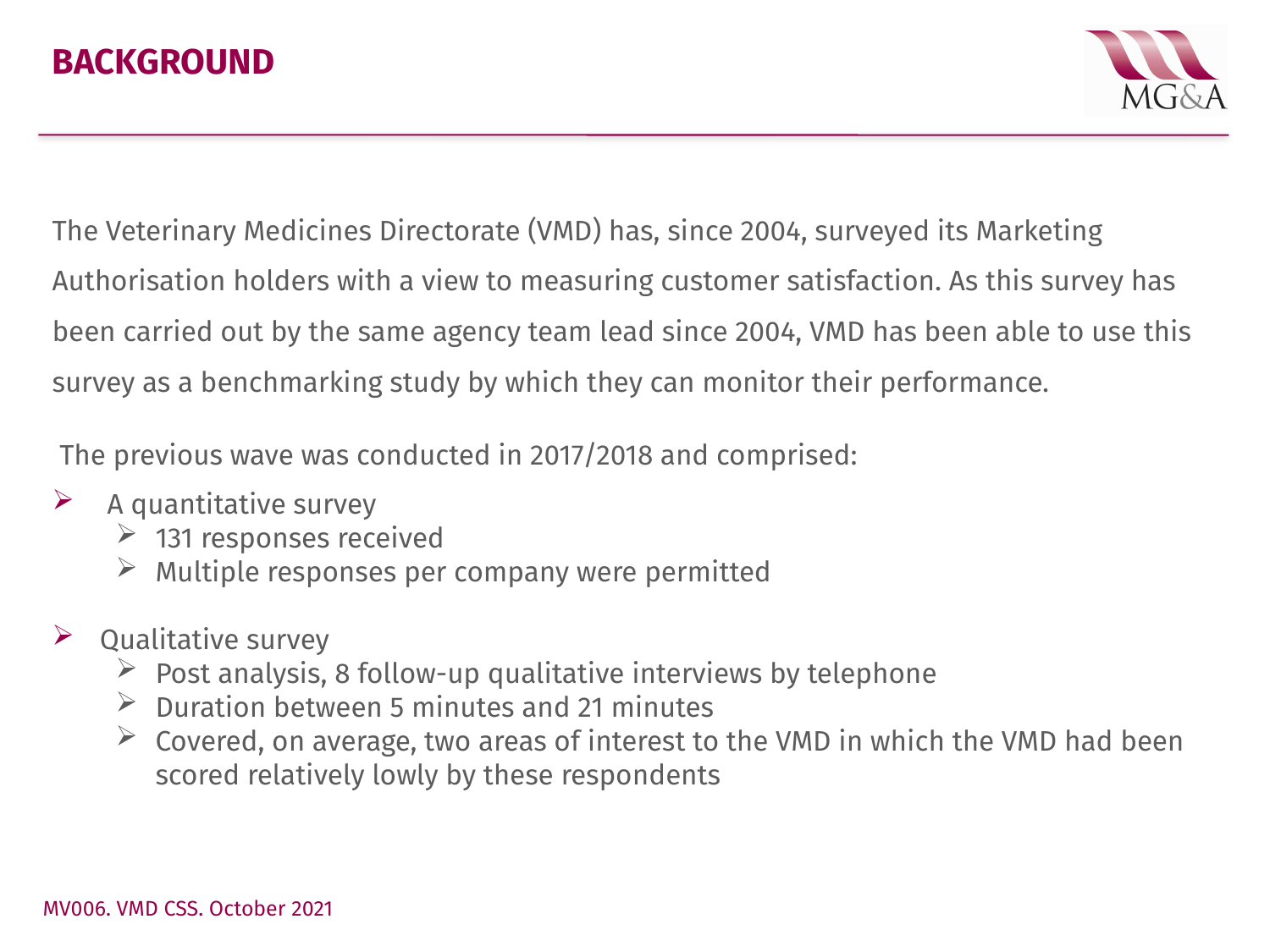

# BACKGROUND
The Veterinary Medicines Directorate (VMD) has, since 2004, surveyed its Marketing Authorisation holders with a view to measuring customer satisfaction. As this survey has been carried out by the same agency team lead since 2004, VMD has been able to use this survey as a benchmarking study by which they can monitor their performance.
 The previous wave was conducted in 2017/2018 and comprised:
 A quantitative survey
131 responses received
Multiple responses per company were permitted

Qualitative survey
Post analysis, 8 follow-up qualitative interviews by telephone
Duration between 5 minutes and 21 minutes
Covered, on average, two areas of interest to the VMD in which the VMD had been scored relatively lowly by these respondents